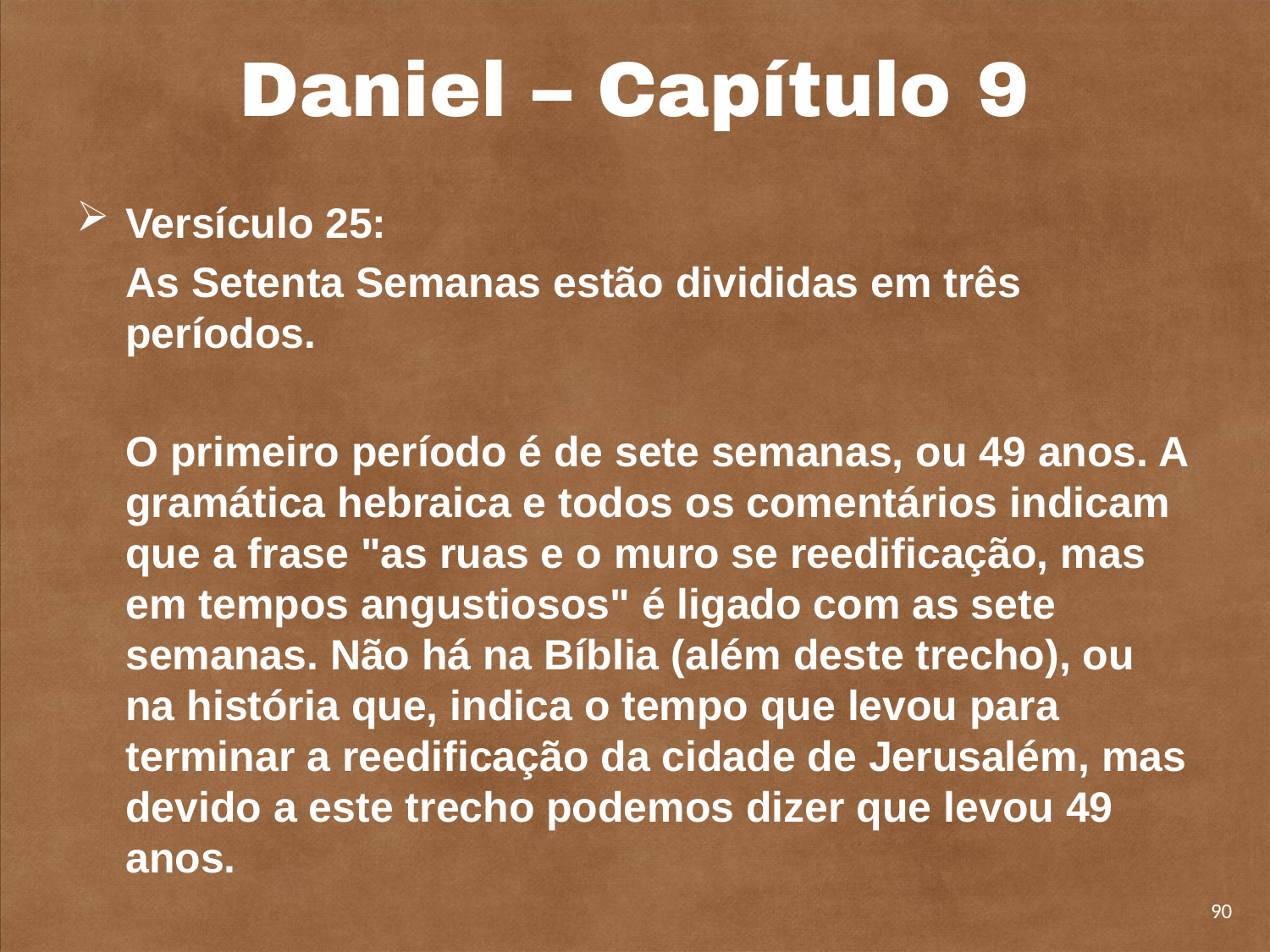

# Daniel – Capítulo 9

Versículo 25:
As Setenta Semanas estão divididas em três períodos.

O primeiro período é de sete semanas, ou 49 anos. A gramática hebraica e todos os comentários indicam que a frase "as ruas e o muro se reedificação, mas em tempos angustiosos" é ligado com as sete semanas. Não há na Bíblia (além deste trecho), ou na história que, indica o tempo que levou para terminar a reedificação da cidade de Jerusalém, mas devido a este trecho podemos dizer que levou 49 anos.
90